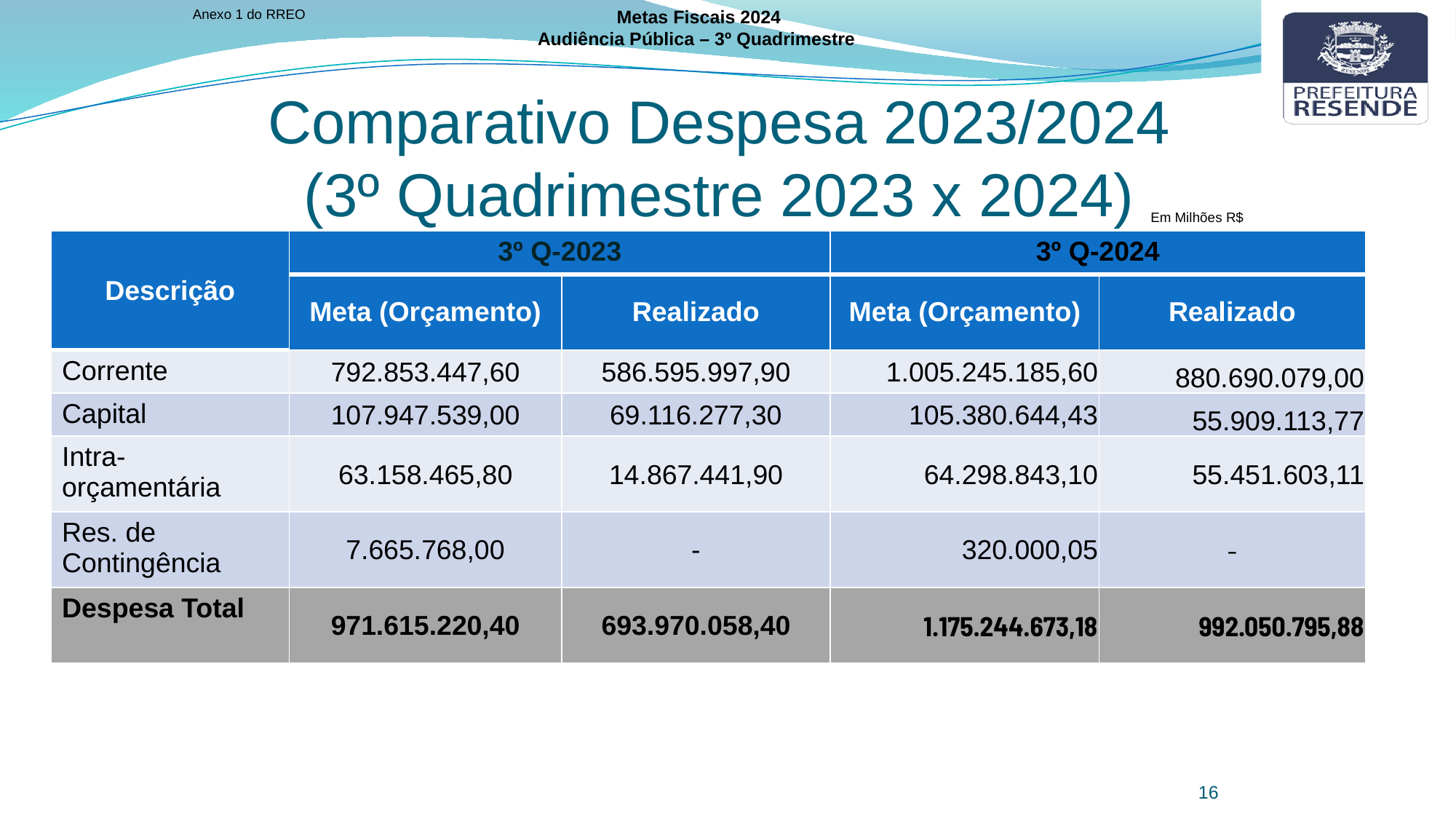

Anexo 1 do RREO
Metas Fiscais 2024
Audiência Pública – 3º Quadrimestre
Comparativo Despesa 2023/2024
(3º Quadrimestre 2023 x 2024)
Em Milhões R$
| Descrição | 3º Q-2023 |  | 3º Q-2024 |  |
| --- | --- | --- | --- | --- |
|  | Meta (Orçamento) | Realizado | Meta (Orçamento) | Realizado |
| Corrente | 792.853.447,60 | 586.595.997,90 | 1.005.245.185,60 | 880.690.079,00 |
| Capital | 107.947.539,00 | 69.116.277,30 | 105.380.644,43 | 55.909.113,77 |
| Intra-orçamentária | 63.158.465,80 | 14.867.441,90 | 64.298.843,10 | 55.451.603,11 |
| Res. de Contingência | 7.665.768,00 | - | 320.000,05 | - |
| Despesa Total | 971.615.220,40 | 693.970.058,40 | 1.175.244.673,18 | 992.050.795,88 |
16